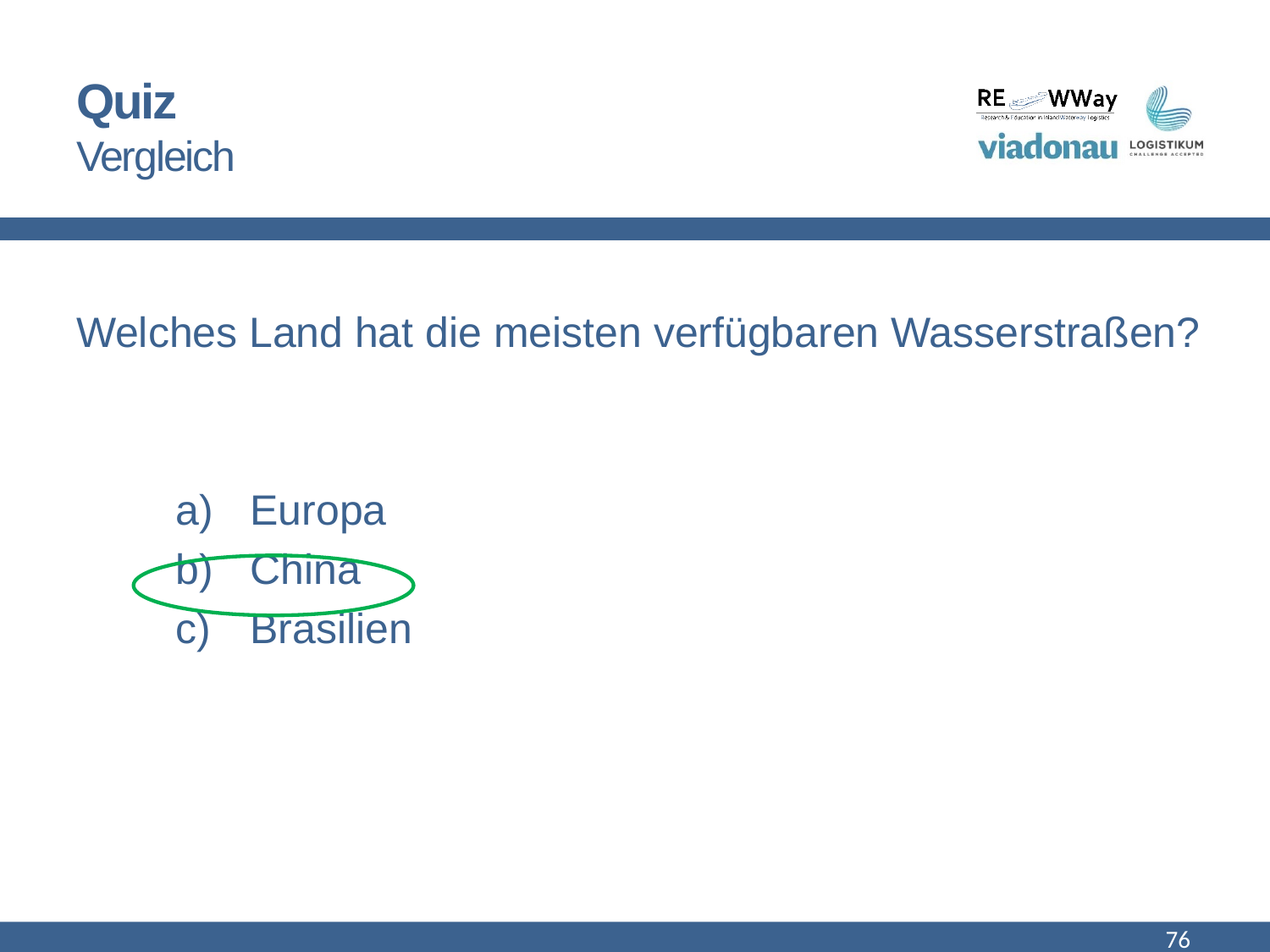

# Quiz Vergleich

Welches Land hat die meisten verfügbaren Wasserstraßen?

Europa
China
Brasilien

76